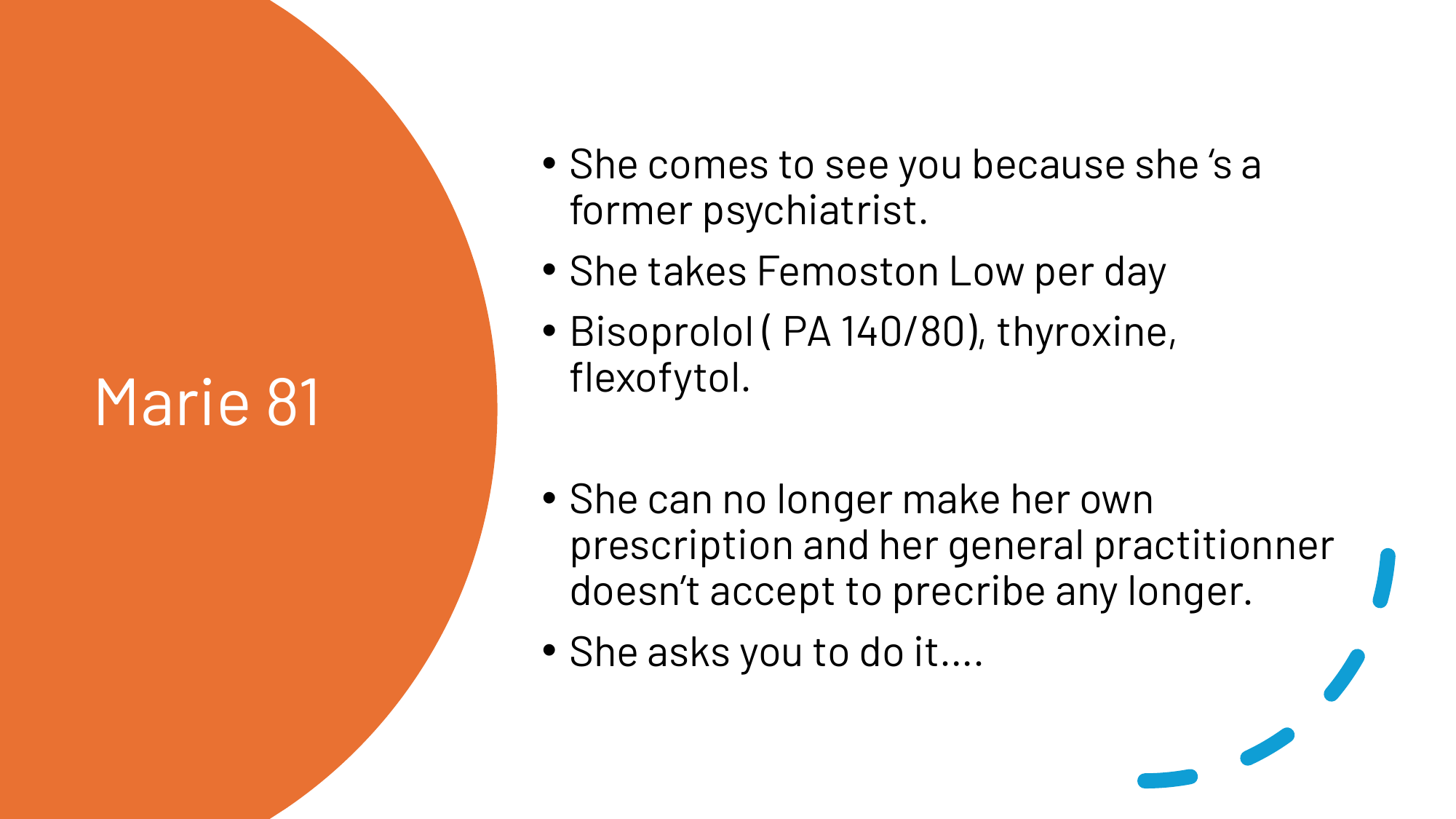

She comes to see you because she ‘s a former psychiatrist.
She takes Femoston Low per day
Bisoprolol ( PA 140/80), thyroxine, flexofytol.

She can no longer make her own prescription and her general practitionner  doesn’t accept to precribe any longer.
She asks you to do it….

# Marie 81